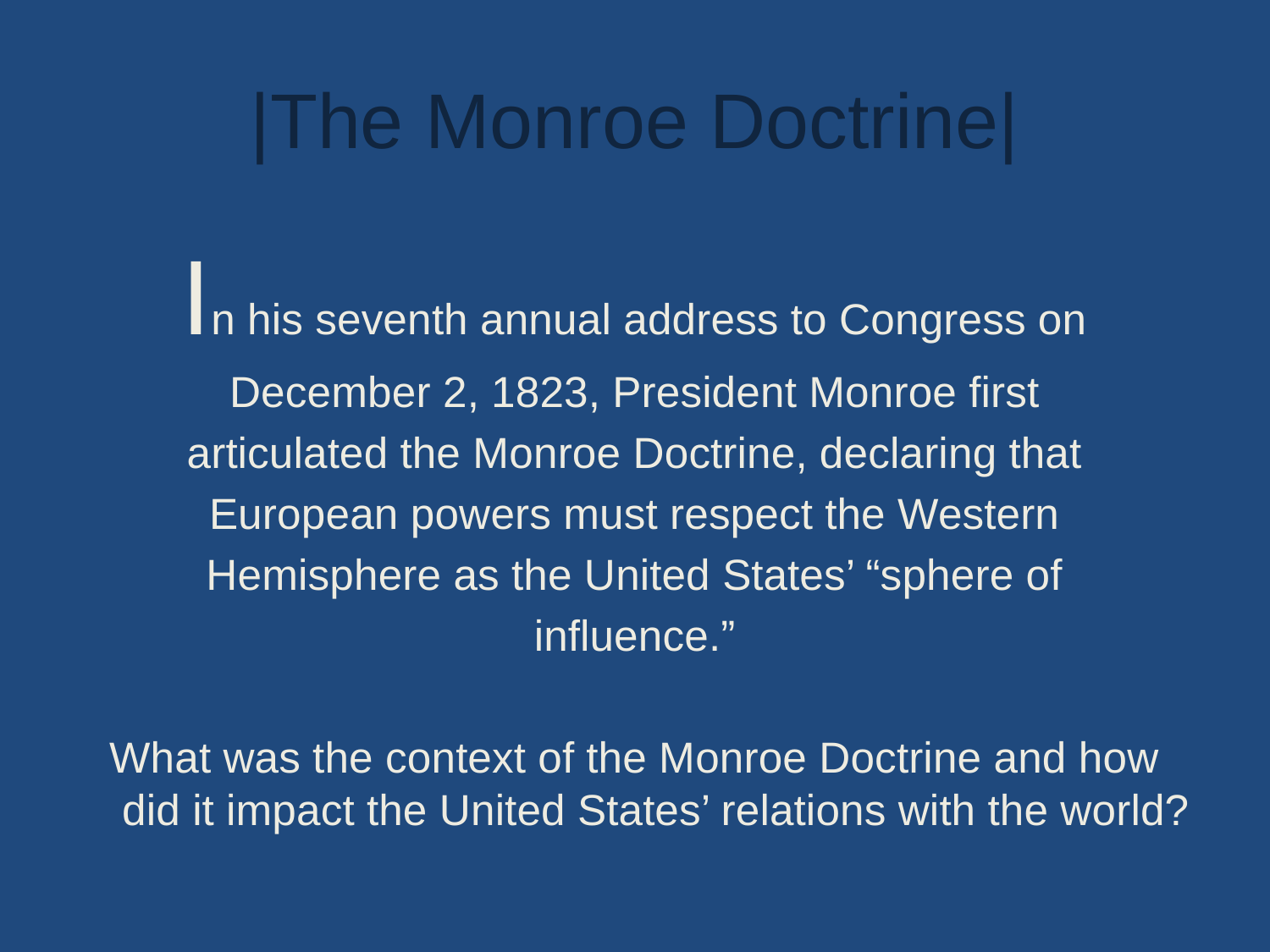

# |The Monroe Doctrine|
In his seventh annual address to Congress on
December 2, 1823, President Monroe first
articulated the Monroe Doctrine, declaring that
European powers must respect the Western
Hemisphere as the United States’ “sphere of
influence.”

What was the context of the Monroe Doctrine and how did it impact the United States’ relations with the world?